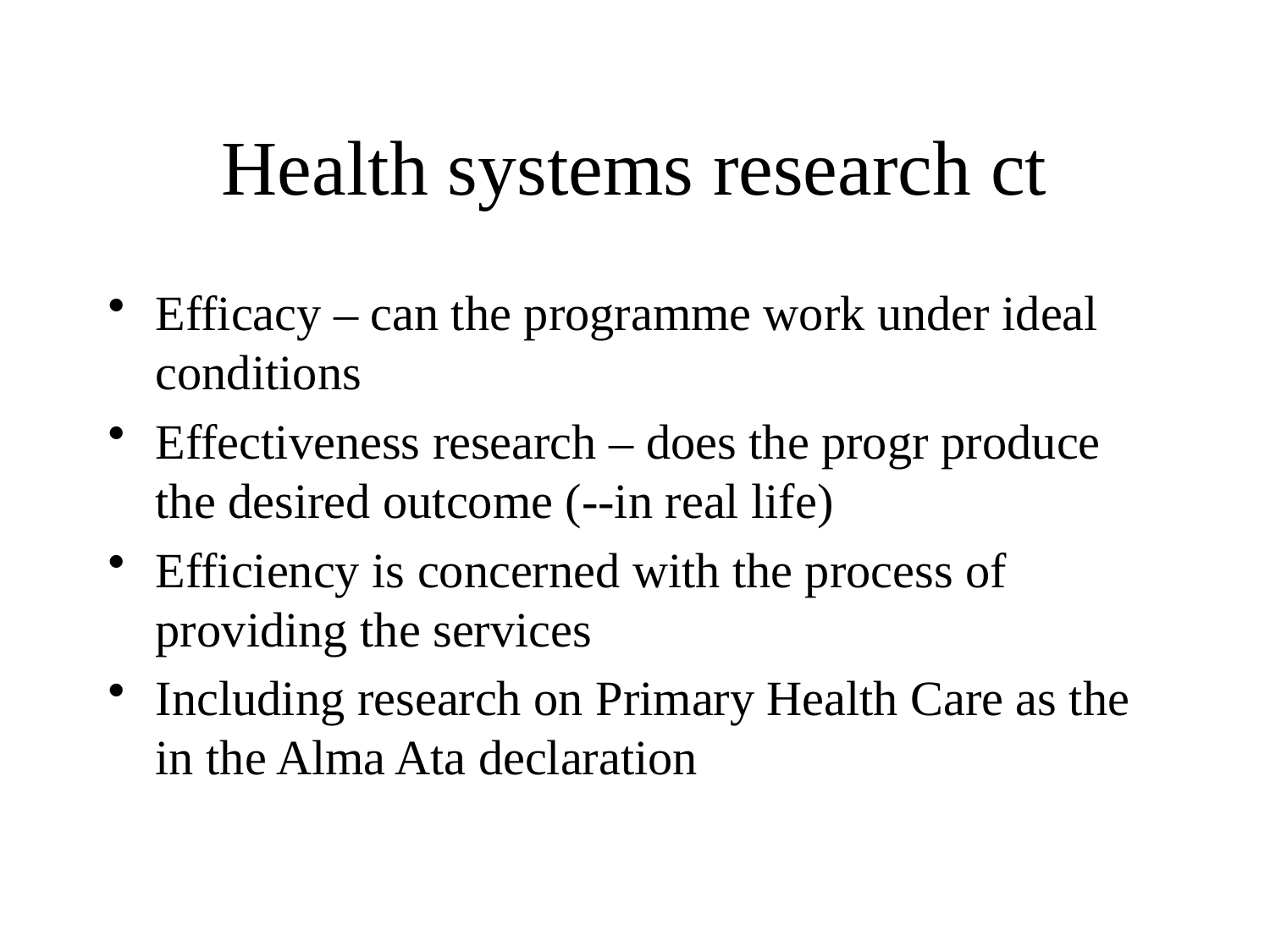

# Health systems research ct
Efficacy – can the programme work under ideal conditions
Effectiveness research – does the progr produce the desired outcome (--in real life)
Efficiency is concerned with the process of providing the services
Including research on Primary Health Care as the in the Alma Ata declaration